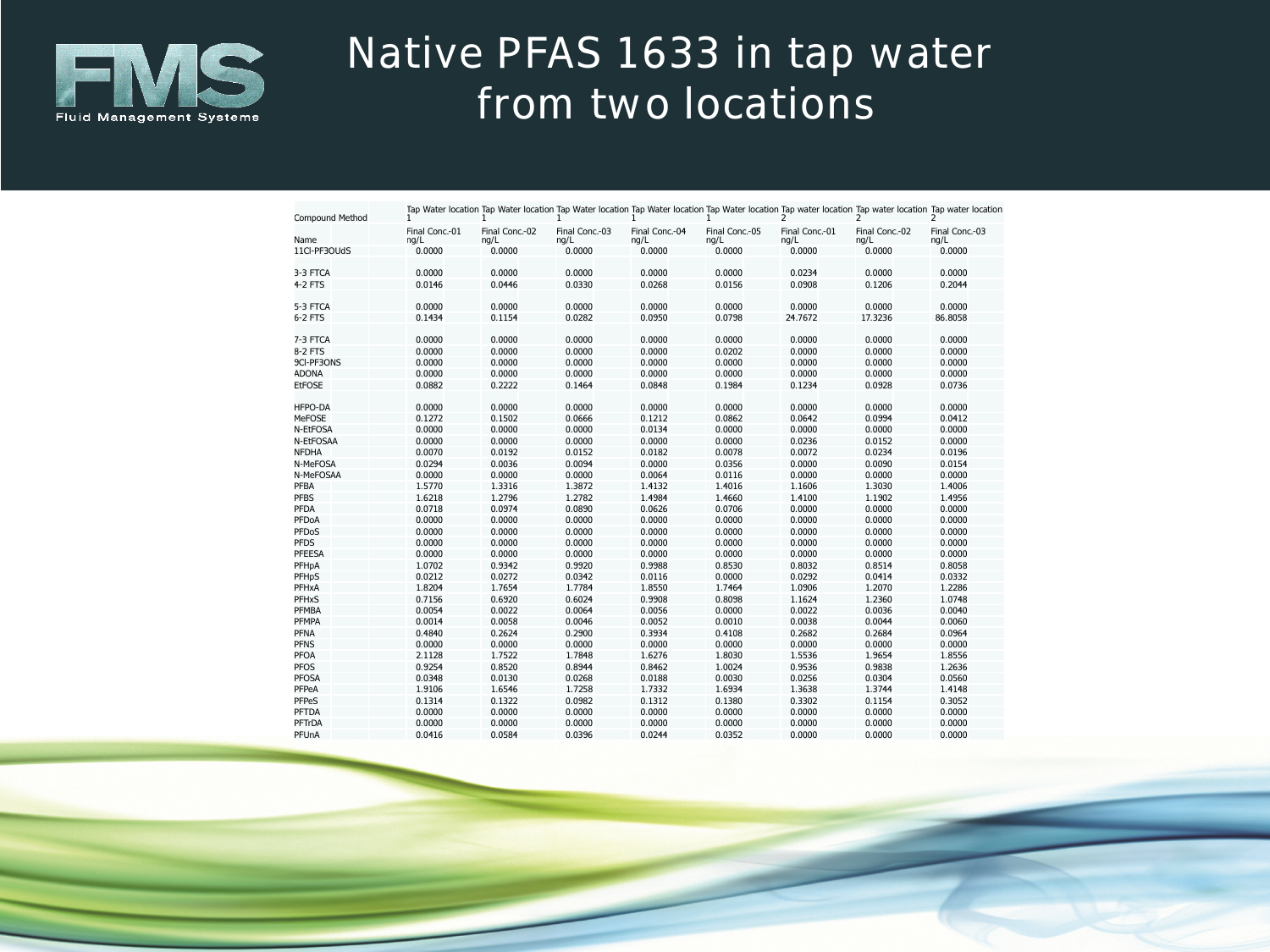

# Native PFAS 1633 in tap water from two locations
| Compound Method |  |  | Tap Water location 1 |  | Tap Water location 1 |  | Tap Water location 1 |  | Tap Water location 1 |  | Tap Water location 1 |  | Tap water location 2 |  | Tap water location 2 |  | Tap water location 2 |  |
| --- | --- | --- | --- | --- | --- | --- | --- | --- | --- | --- | --- | --- | --- | --- | --- | --- | --- | --- |
| Name |  |  | Final Conc.-01 ng/L |  | Final Conc.-02 ng/L |  | Final Conc.-03 ng/L |  | Final Conc.-04 ng/L |  | Final Conc.-05 ng/L |  | Final Conc.-01 ng/L |  | Final Conc.-02 ng/L |  | Final Conc.-03 ng/L |  |
| 11Cl-PF3OUdS |  |  | 0.0000 |  | 0.0000 |  | 0.0000 |  | 0.0000 |  | 0.0000 |  | 0.0000 |  | 0.0000 |  | 0.0000 |  |
| 3-3 FTCA |  |  | 0.0000 |  | 0.0000 |  | 0.0000 |  | 0.0000 |  | 0.0000 |  | 0.0234 |  | 0.0000 |  | 0.0000 |  |
| 4-2 FTS |  |  | 0.0146 |  | 0.0446 |  | 0.0330 |  | 0.0268 |  | 0.0156 |  | 0.0908 |  | 0.1206 |  | 0.2044 |  |
| 5-3 FTCA |  |  | 0.0000 |  | 0.0000 |  | 0.0000 |  | 0.0000 |  | 0.0000 |  | 0.0000 |  | 0.0000 |  | 0.0000 |  |
| 6-2 FTS |  |  | 0.1434 |  | 0.1154 |  | 0.0282 |  | 0.0950 |  | 0.0798 |  | 24.7672 |  | 17.3236 |  | 86.8058 |  |
| 7-3 FTCA |  |  | 0.0000 |  | 0.0000 |  | 0.0000 |  | 0.0000 |  | 0.0000 |  | 0.0000 |  | 0.0000 |  | 0.0000 |  |
| 8-2 FTS |  |  | 0.0000 |  | 0.0000 |  | 0.0000 |  | 0.0000 |  | 0.0202 |  | 0.0000 |  | 0.0000 |  | 0.0000 |  |
| 9Cl-PF3ONS |  |  | 0.0000 |  | 0.0000 |  | 0.0000 |  | 0.0000 |  | 0.0000 |  | 0.0000 |  | 0.0000 |  | 0.0000 |  |
| ADONA |  |  | 0.0000 |  | 0.0000 |  | 0.0000 |  | 0.0000 |  | 0.0000 |  | 0.0000 |  | 0.0000 |  | 0.0000 |  |
| EtFOSE |  |  | 0.0882 |  | 0.2222 |  | 0.1464 |  | 0.0848 |  | 0.1984 |  | 0.1234 |  | 0.0928 |  | 0.0736 |  |
| HFPO-DA |  |  | 0.0000 |  | 0.0000 |  | 0.0000 |  | 0.0000 |  | 0.0000 |  | 0.0000 |  | 0.0000 |  | 0.0000 |  |
| MeFOSE |  |  | 0.1272 |  | 0.1502 |  | 0.0666 |  | 0.1212 |  | 0.0862 |  | 0.0642 |  | 0.0994 |  | 0.0412 |  |
| N-EtFOSA |  |  | 0.0000 |  | 0.0000 |  | 0.0000 |  | 0.0134 |  | 0.0000 |  | 0.0000 |  | 0.0000 |  | 0.0000 |  |
| N-EtFOSAA |  |  | 0.0000 |  | 0.0000 |  | 0.0000 |  | 0.0000 |  | 0.0000 |  | 0.0236 |  | 0.0152 |  | 0.0000 |  |
| NFDHA |  |  | 0.0070 |  | 0.0192 |  | 0.0152 |  | 0.0182 |  | 0.0078 |  | 0.0072 |  | 0.0234 |  | 0.0196 |  |
| N-MeFOSA |  |  | 0.0294 |  | 0.0036 |  | 0.0094 |  | 0.0000 |  | 0.0356 |  | 0.0000 |  | 0.0090 |  | 0.0154 |  |
| N-MeFOSAA |  |  | 0.0000 |  | 0.0000 |  | 0.0000 |  | 0.0064 |  | 0.0116 |  | 0.0000 |  | 0.0000 |  | 0.0000 |  |
| PFBA |  |  | 1.5770 |  | 1.3316 |  | 1.3872 |  | 1.4132 |  | 1.4016 |  | 1.1606 |  | 1.3030 |  | 1.4006 |  |
| PFBS |  |  | 1.6218 |  | 1.2796 |  | 1.2782 |  | 1.4984 |  | 1.4660 |  | 1.4100 |  | 1.1902 |  | 1.4956 |  |
| PFDA |  |  | 0.0718 |  | 0.0974 |  | 0.0890 |  | 0.0626 |  | 0.0706 |  | 0.0000 |  | 0.0000 |  | 0.0000 |  |
| PFDoA |  |  | 0.0000 |  | 0.0000 |  | 0.0000 |  | 0.0000 |  | 0.0000 |  | 0.0000 |  | 0.0000 |  | 0.0000 |  |
| PFDoS |  |  | 0.0000 |  | 0.0000 |  | 0.0000 |  | 0.0000 |  | 0.0000 |  | 0.0000 |  | 0.0000 |  | 0.0000 |  |
| PFDS |  |  | 0.0000 |  | 0.0000 |  | 0.0000 |  | 0.0000 |  | 0.0000 |  | 0.0000 |  | 0.0000 |  | 0.0000 |  |
| PFEESA |  |  | 0.0000 |  | 0.0000 |  | 0.0000 |  | 0.0000 |  | 0.0000 |  | 0.0000 |  | 0.0000 |  | 0.0000 |  |
| PFHpA |  |  | 1.0702 |  | 0.9342 |  | 0.9920 |  | 0.9988 |  | 0.8530 |  | 0.8032 |  | 0.8514 |  | 0.8058 |  |
| PFHpS |  |  | 0.0212 |  | 0.0272 |  | 0.0342 |  | 0.0116 |  | 0.0000 |  | 0.0292 |  | 0.0414 |  | 0.0332 |  |
| PFHxA |  |  | 1.8204 |  | 1.7654 |  | 1.7784 |  | 1.8550 |  | 1.7464 |  | 1.0906 |  | 1.2070 |  | 1.2286 |  |
| PFHxS |  |  | 0.7156 |  | 0.6920 |  | 0.6024 |  | 0.9908 |  | 0.8098 |  | 1.1624 |  | 1.2360 |  | 1.0748 |  |
| PFMBA |  |  | 0.0054 |  | 0.0022 |  | 0.0064 |  | 0.0056 |  | 0.0000 |  | 0.0022 |  | 0.0036 |  | 0.0040 |  |
| PFMPA |  |  | 0.0014 |  | 0.0058 |  | 0.0046 |  | 0.0052 |  | 0.0010 |  | 0.0038 |  | 0.0044 |  | 0.0060 |  |
| PFNA |  |  | 0.4840 |  | 0.2624 |  | 0.2900 |  | 0.3934 |  | 0.4108 |  | 0.2682 |  | 0.2684 |  | 0.0964 |  |
| PFNS |  |  | 0.0000 |  | 0.0000 |  | 0.0000 |  | 0.0000 |  | 0.0000 |  | 0.0000 |  | 0.0000 |  | 0.0000 |  |
| PFOA |  |  | 2.1128 |  | 1.7522 |  | 1.7848 |  | 1.6276 |  | 1.8030 |  | 1.5536 |  | 1.9654 |  | 1.8556 |  |
| PFOS |  |  | 0.9254 |  | 0.8520 |  | 0.8944 |  | 0.8462 |  | 1.0024 |  | 0.9536 |  | 0.9838 |  | 1.2636 |  |
| PFOSA |  |  | 0.0348 |  | 0.0130 |  | 0.0268 |  | 0.0188 |  | 0.0030 |  | 0.0256 |  | 0.0304 |  | 0.0560 |  |
| PFPeA |  |  | 1.9106 |  | 1.6546 |  | 1.7258 |  | 1.7332 |  | 1.6934 |  | 1.3638 |  | 1.3744 |  | 1.4148 |  |
| PFPeS |  |  | 0.1314 |  | 0.1322 |  | 0.0982 |  | 0.1312 |  | 0.1380 |  | 0.3302 |  | 0.1154 |  | 0.3052 |  |
| PFTDA |  |  | 0.0000 |  | 0.0000 |  | 0.0000 |  | 0.0000 |  | 0.0000 |  | 0.0000 |  | 0.0000 |  | 0.0000 |  |
| PFTrDA |  |  | 0.0000 |  | 0.0000 |  | 0.0000 |  | 0.0000 |  | 0.0000 |  | 0.0000 |  | 0.0000 |  | 0.0000 |  |
| PFUnA |  |  | 0.0416 |  | 0.0584 |  | 0.0396 |  | 0.0244 |  | 0.0352 |  | 0.0000 |  | 0.0000 |  | 0.0000 |  |